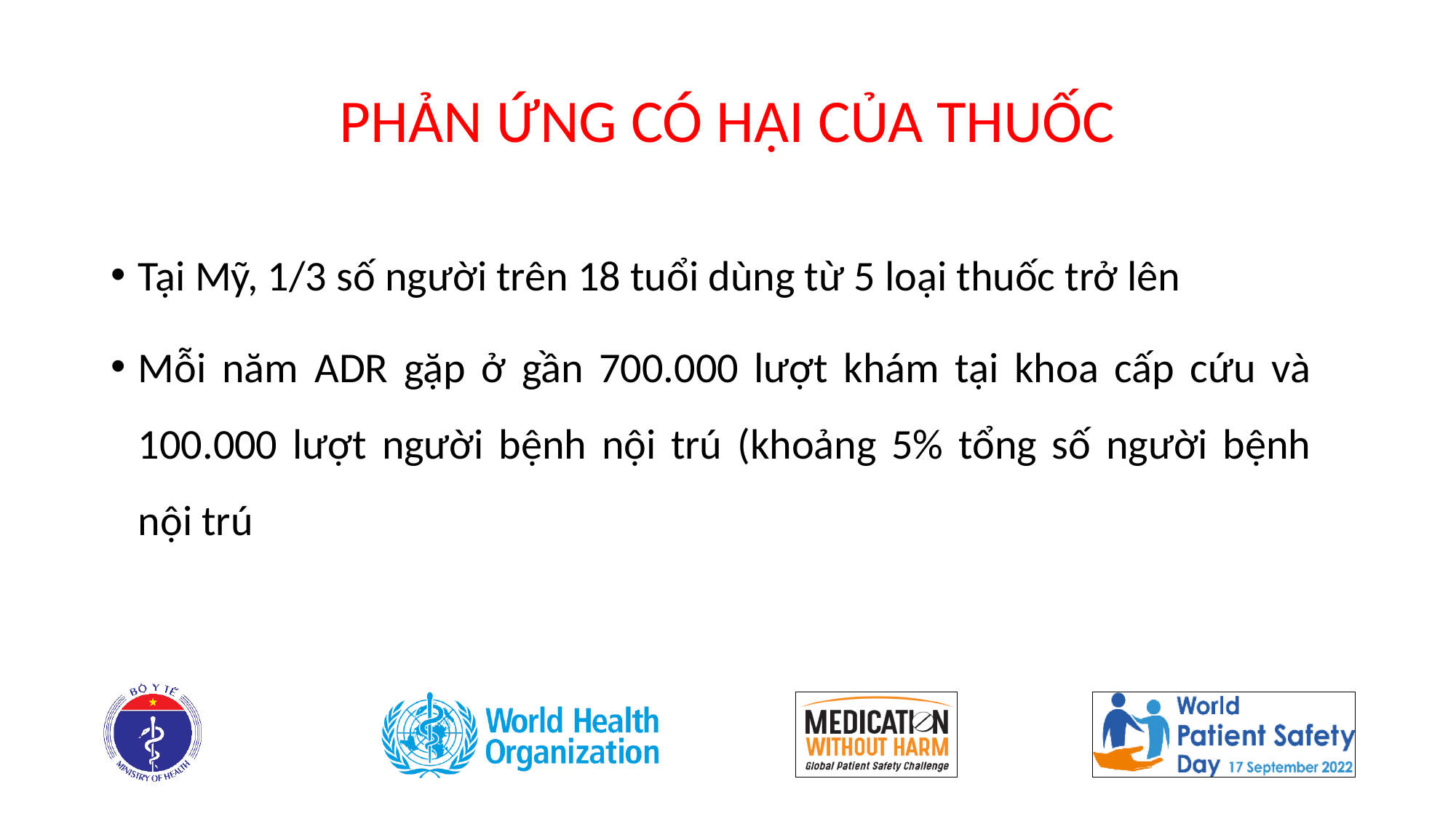

# PHẢN ỨNG CÓ HẠI CỦA THUỐC
Tại Mỹ, 1/3 số người trên 18 tuổi dùng từ 5 loại thuốc trở lên
Mỗi năm ADR gặp ở gần 700.000 lượt khám tại khoa cấp cứu và 100.000 lượt người bệnh nội trú (khoảng 5% tổng số người bệnh nội trú